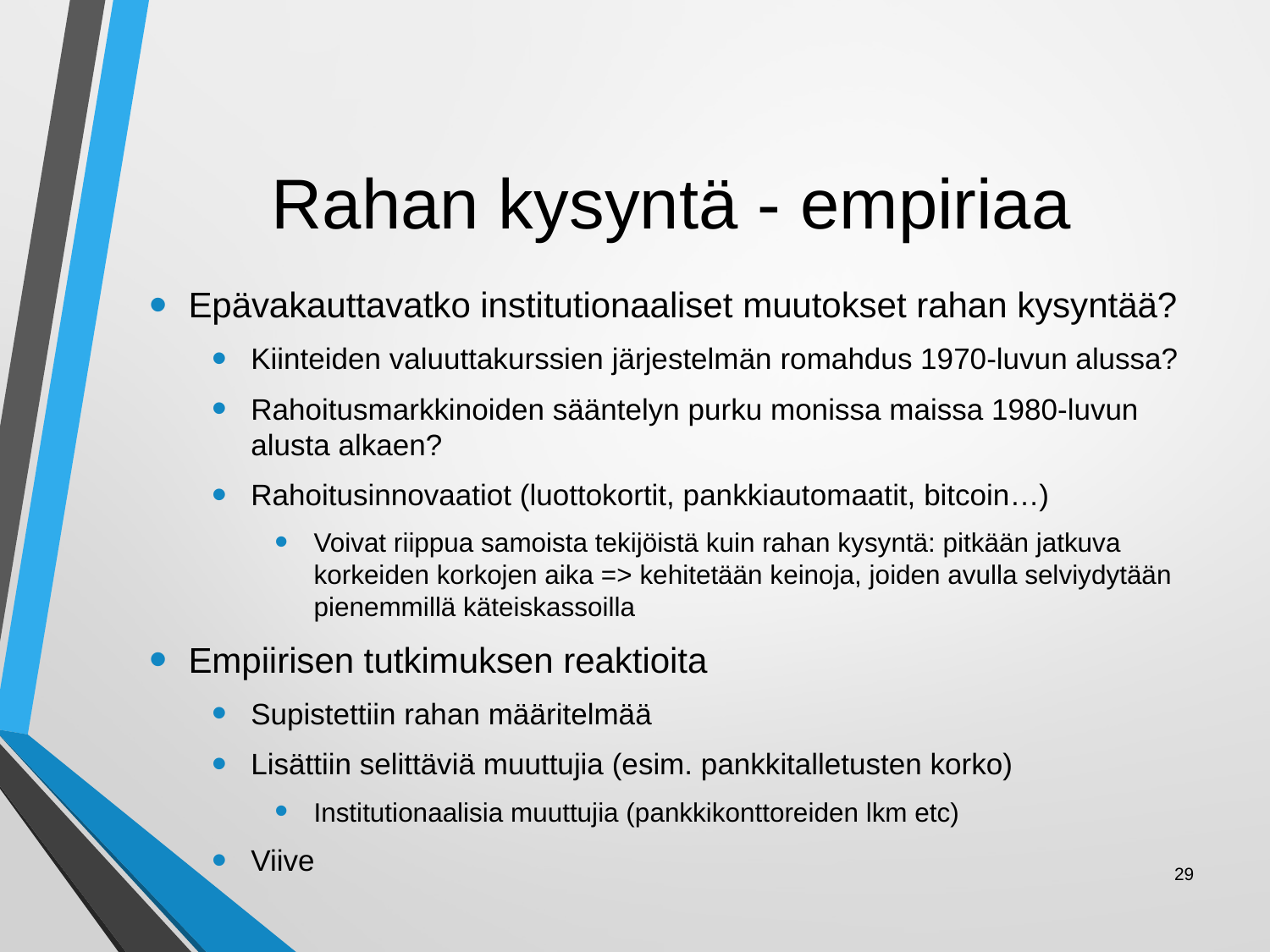

# Rahan kysyntä - empiriaa
Epävakauttavatko institutionaaliset muutokset rahan kysyntää?
Kiinteiden valuuttakurssien järjestelmän romahdus 1970-luvun alussa?
Rahoitusmarkkinoiden sääntelyn purku monissa maissa 1980-luvun alusta alkaen?
Rahoitusinnovaatiot (luottokortit, pankkiautomaatit, bitcoin…)
Voivat riippua samoista tekijöistä kuin rahan kysyntä: pitkään jatkuva korkeiden korkojen aika => kehitetään keinoja, joiden avulla selviydytään pienemmillä käteiskassoilla
Empiirisen tutkimuksen reaktioita
Supistettiin rahan määritelmää
Lisättiin selittäviä muuttujia (esim. pankkitalletusten korko)
Institutionaalisia muuttujia (pankkikonttoreiden lkm etc)
Viive

29